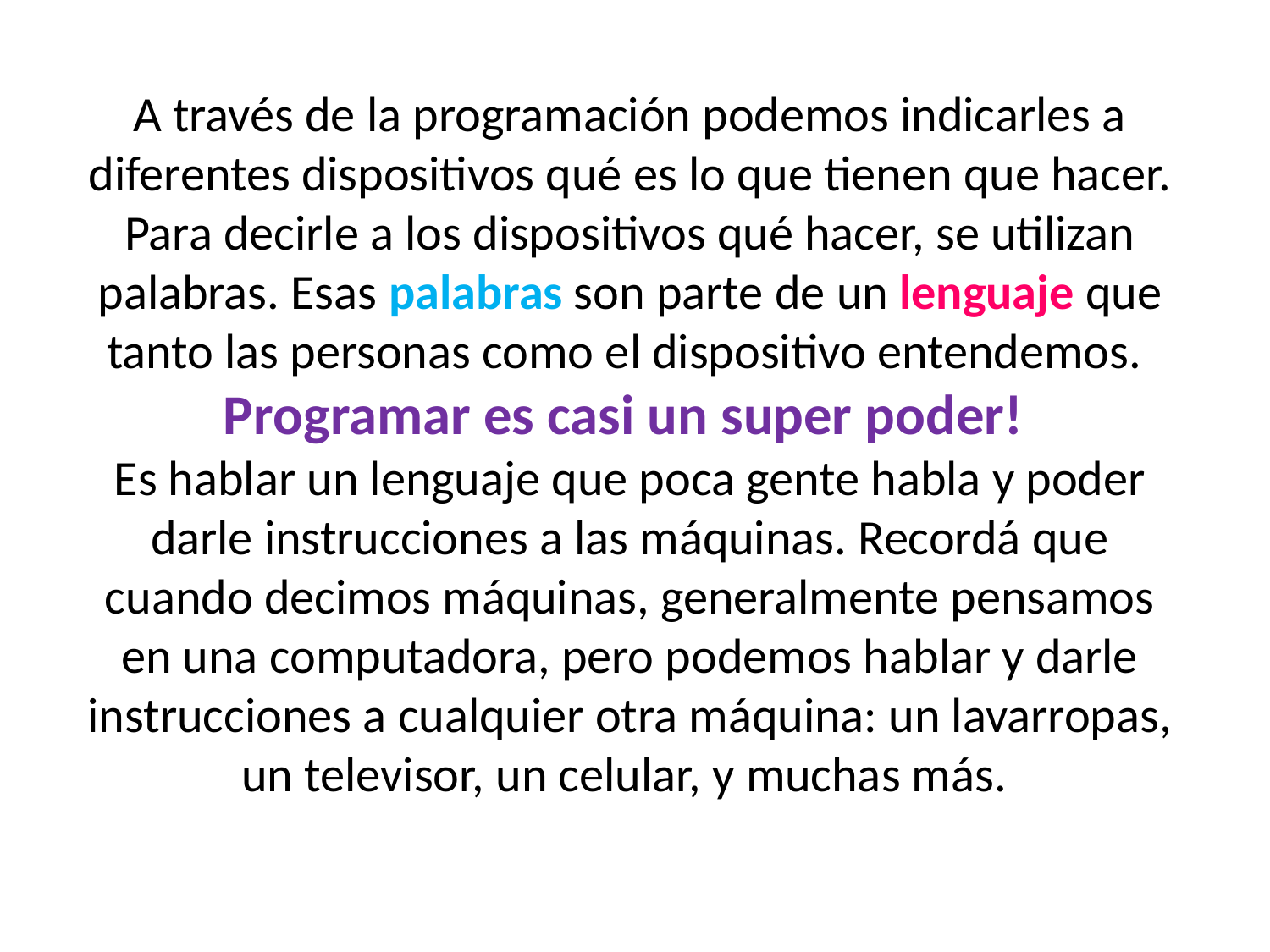

A través de la programación podemos indicarles a diferentes dispositivos qué es lo que tienen que hacer. Para decirle a los dispositivos qué hacer, se utilizan palabras. Esas palabras son parte de un lenguaje que tanto las personas como el dispositivo entendemos.
Programar es casi un super poder!
Es hablar un lenguaje que poca gente habla y poder darle instrucciones a las máquinas. Recordá que cuando decimos máquinas, generalmente pensamos en una computadora, pero podemos hablar y darle instrucciones a cualquier otra máquina: un lavarropas, un televisor, un celular, y muchas más.